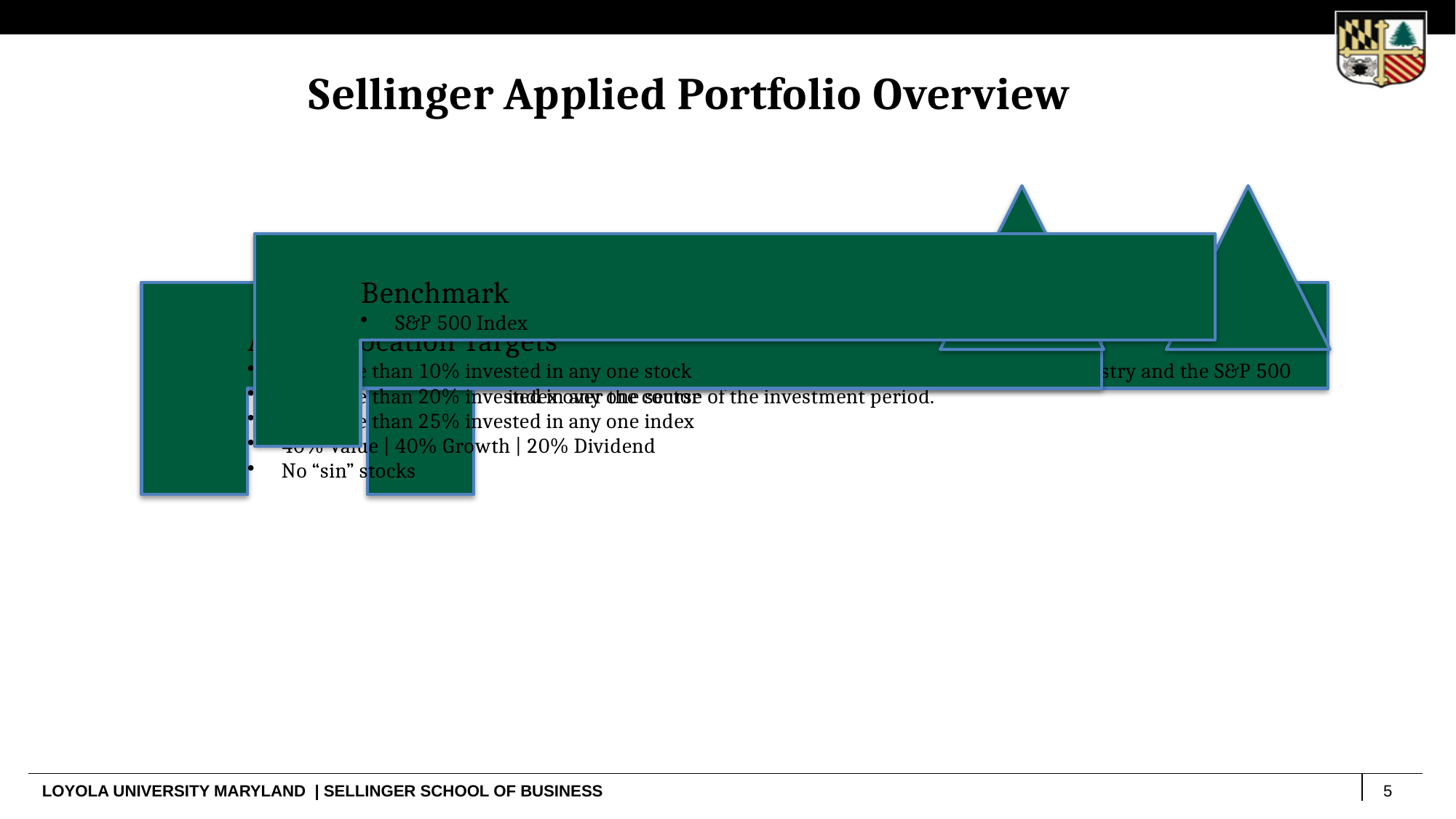

# Sellinger Applied Portfolio Overview
Objective
Asset Allocation Targets
Not more than 25% invested in any one index
40% Value | 40% Growth | 20% Dividend
No “sin” stocks
Benchmark
S&P 500 Index
5